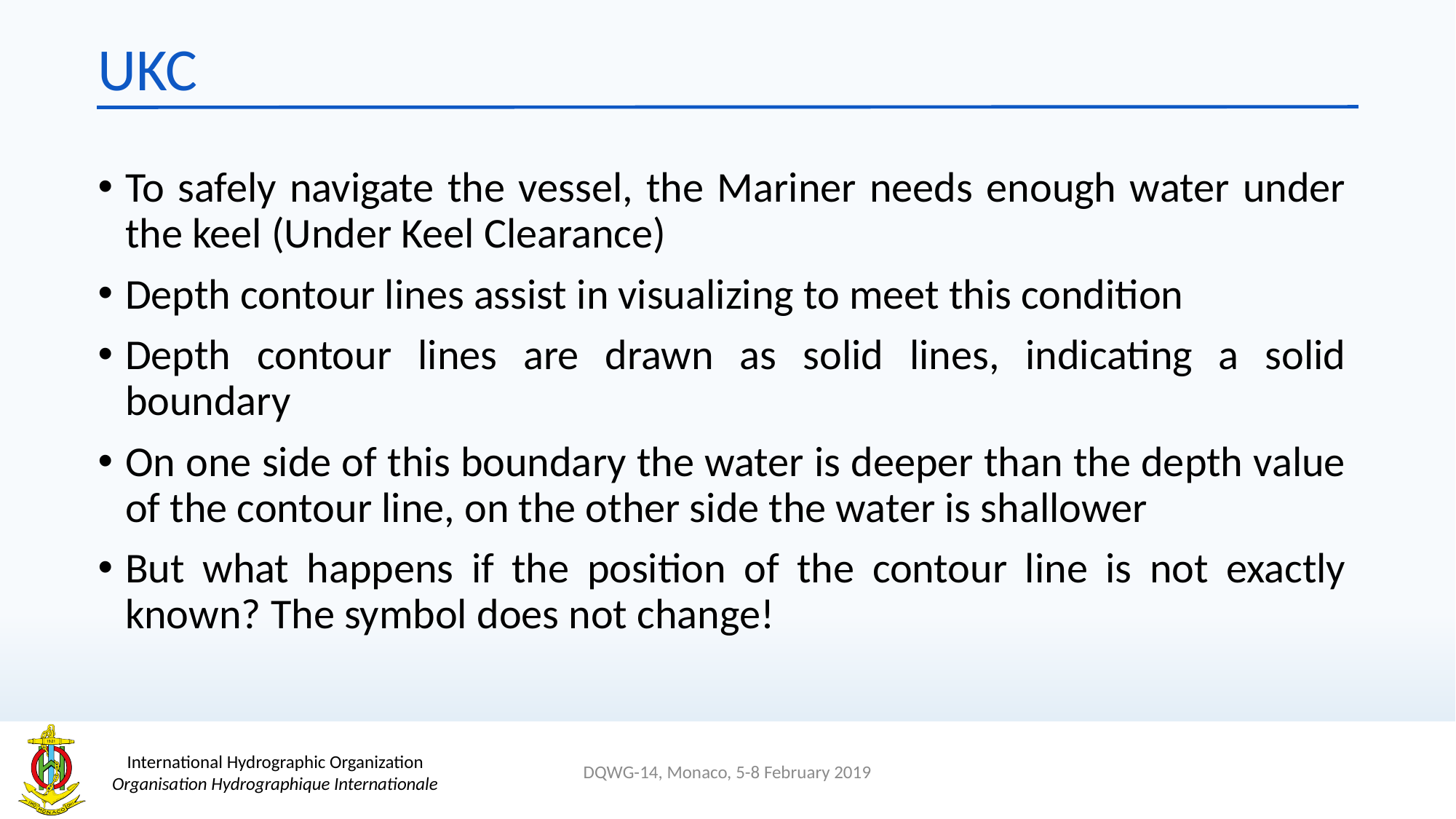

# UKC
To safely navigate the vessel, the Mariner needs enough water under the keel (Under Keel Clearance)
Depth contour lines assist in visualizing to meet this condition
Depth contour lines are drawn as solid lines, indicating a solid boundary
On one side of this boundary the water is deeper than the depth value of the contour line, on the other side the water is shallower
But what happens if the position of the contour line is not exactly known? The symbol does not change!
DQWG-14, Monaco, 5-8 February 2019